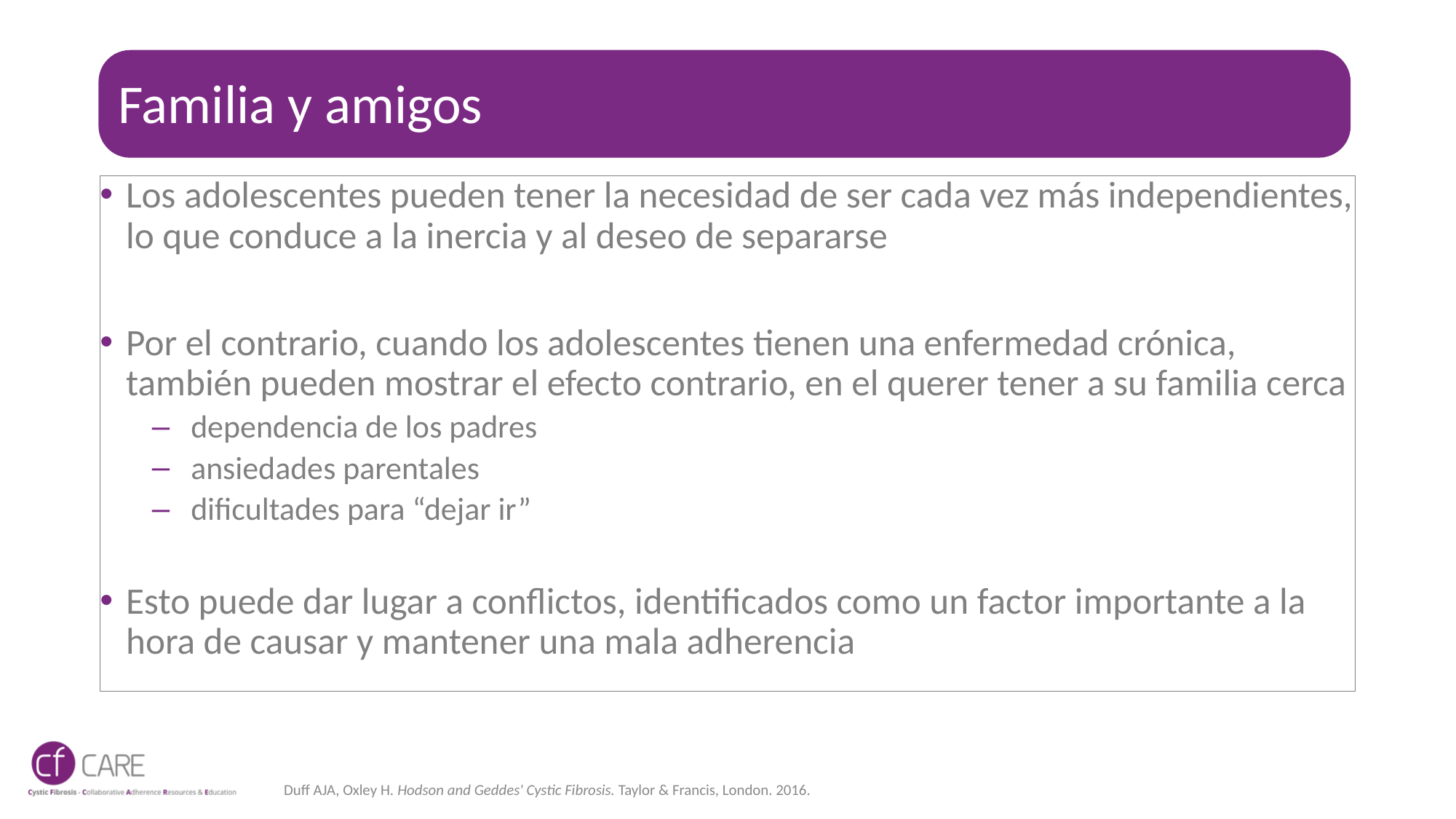

# Familia y amigos
Los adolescentes pueden tener la necesidad de ser cada vez más independientes, lo que conduce a la inercia y al deseo de separarse

Por el contrario, cuando los adolescentes tienen una enfermedad crónica, también pueden mostrar el efecto contrario, en el querer tener a su familia cerca
dependencia de los padres
ansiedades parentales
dificultades para “dejar ir”

Esto puede dar lugar a conflictos, identificados como un factor importante a la hora de causar y mantener una mala adherencia

Duff AJA, Oxley H. Hodson and Geddes' Cystic Fibrosis. Taylor & Francis, London. 2016.